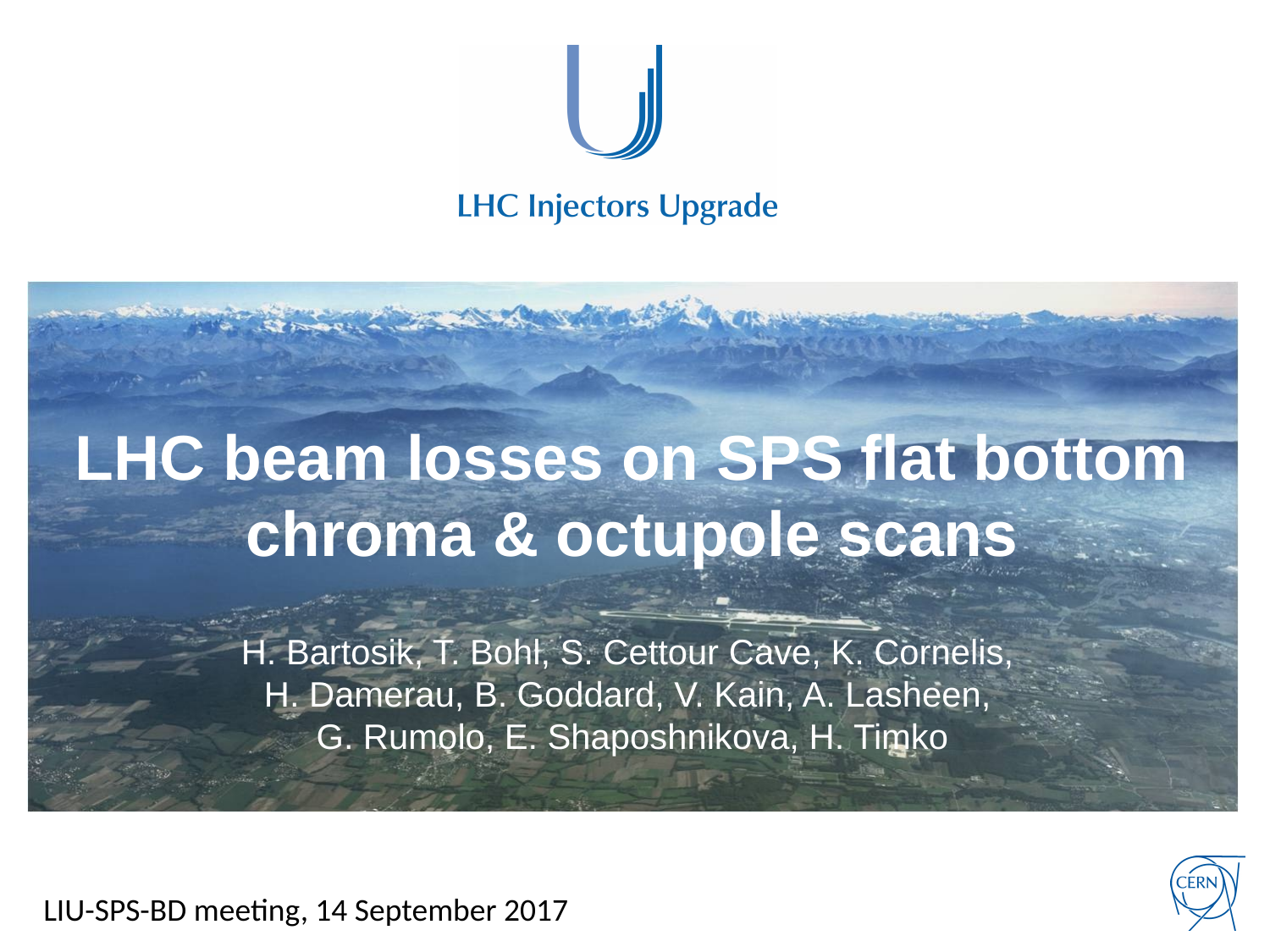

# LHC beam losses on SPS flat bottom chroma & octupole scans
H. Bartosik, T. Bohl, S. Cettour Cave, K. Cornelis,
H. Damerau, B. Goddard, V. Kain, A. Lasheen,
G. Rumolo, E. Shaposhnikova, H. Timko
LIU-SPS-BD meeting, 14 September 2017